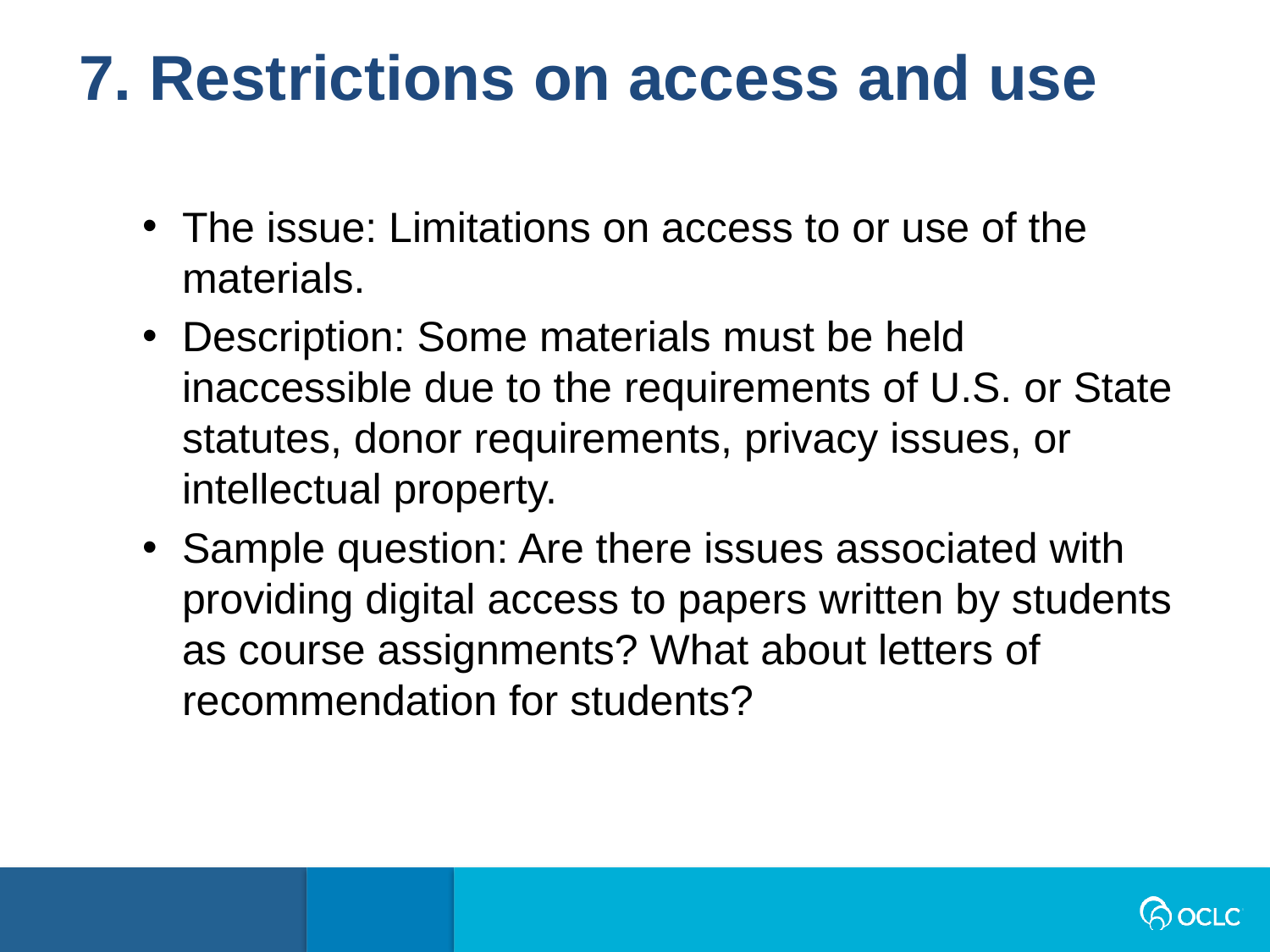

7. Restrictions on access and use
The issue: Limitations on access to or use of the materials.
Description: Some materials must be held inaccessible due to the requirements of U.S. or State statutes, donor requirements, privacy issues, or intellectual property.
Sample question: Are there issues associated with providing digital access to papers written by students as course assignments? What about letters of recommendation for students?